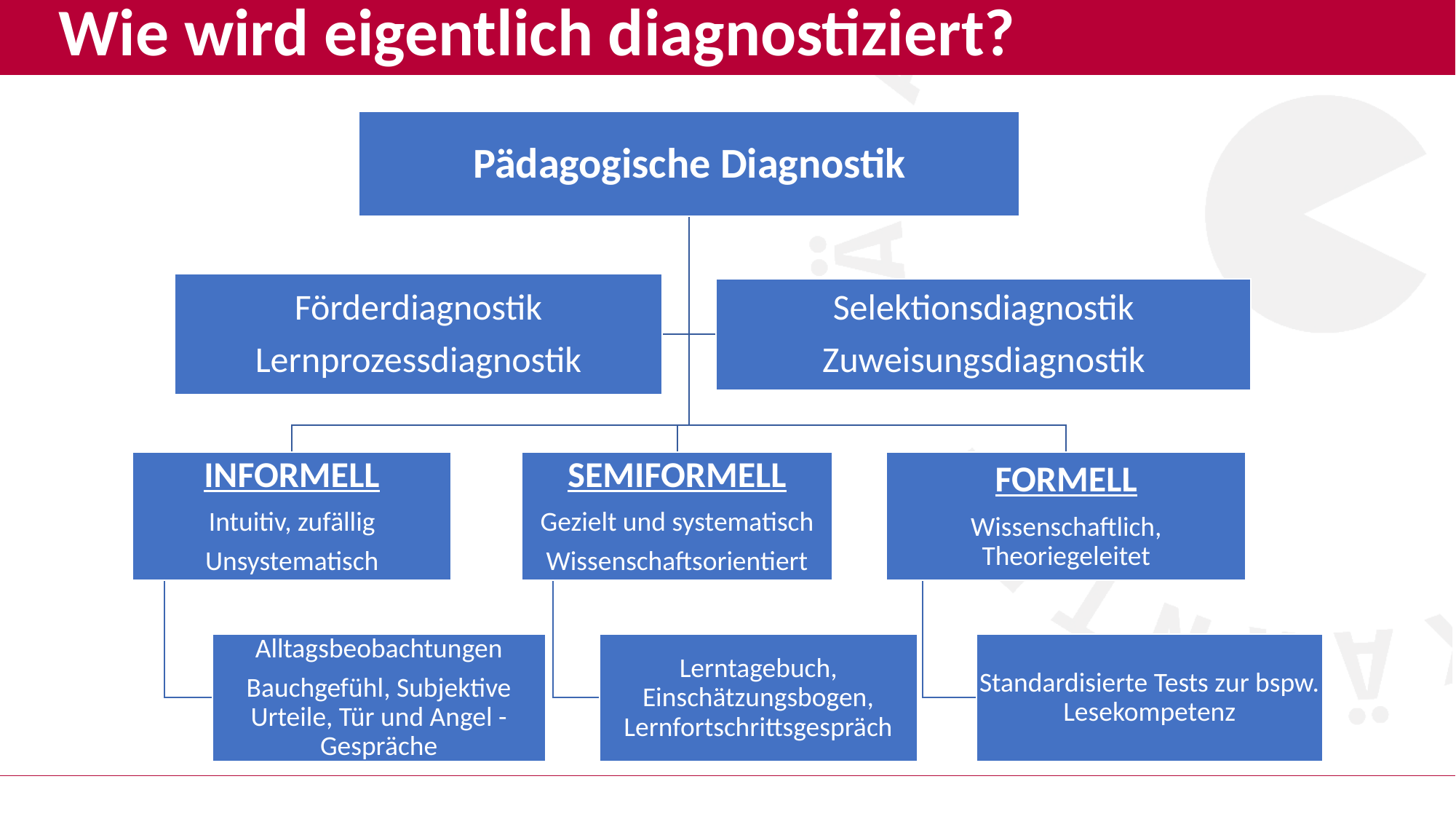

# Wie wird eigentlich diagnostiziert?
Pädagogische Diagnostik
INFORMELL
Intuitiv, zufällig
Unsystematisch
Alltagsbeobachtungen
Bauchgefühl, Subjektive Urteile, Tür und Angel - Gespräche
SEMIFORMELL
Gezielt und systematisch
Wissenschaftsorientiert
Lerntagebuch, Einschätzungsbogen, Lernfortschrittsgespräch
FORMELL
Wissenschaftlich, Theoriegeleitet
Standardisierte Tests zur bspw. Lesekompetenz
Förderdiagnostik
Lernprozessdiagnostik
Selektionsdiagnostik
Zuweisungsdiagnostik